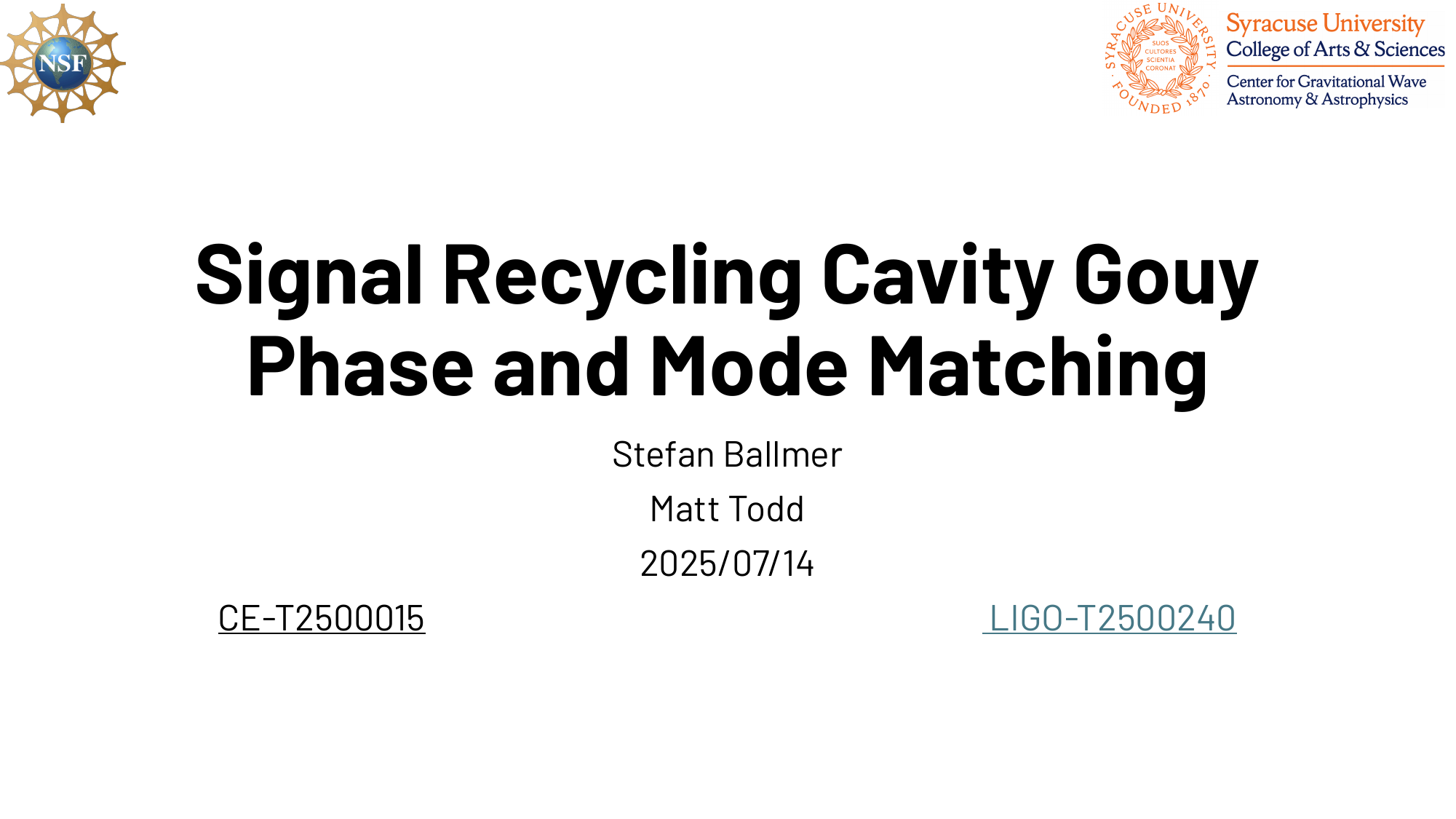

# Signal Recycling Cavity Gouy Phase and Mode Matching
Stefan Ballmer
Matt Todd
2025/07/14
CE-T2500015						 LIGO-T2500240